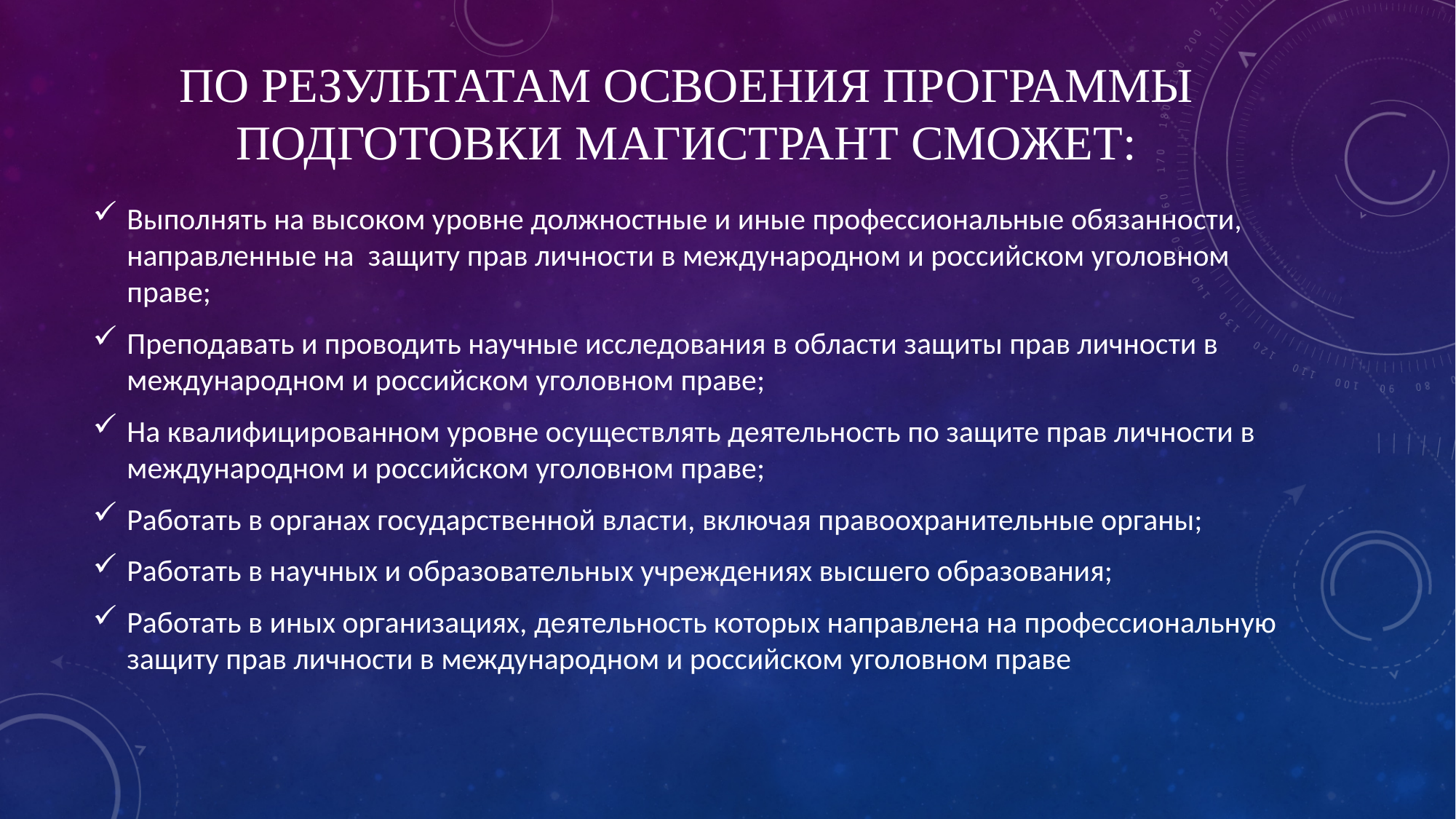

# По результатам освоения программы подготовки магистрант сможет:
Выполнять на высоком уровне должностные и иные профессиональные обязанности, направленные на  защиту прав личности в международном и российском уголовном праве;
Преподавать и проводить научные исследования в области защиты прав личности в международном и российском уголовном праве;
На квалифицированном уровне осуществлять деятельность по защите прав личности в международном и российском уголовном праве;
Работать в органах государственной власти, включая правоохранительные органы;
Работать в научных и образовательных учреждениях высшего образования;
Работать в иных организациях, деятельность которых направлена на профессиональную защиту прав личности в международном и российском уголовном праве